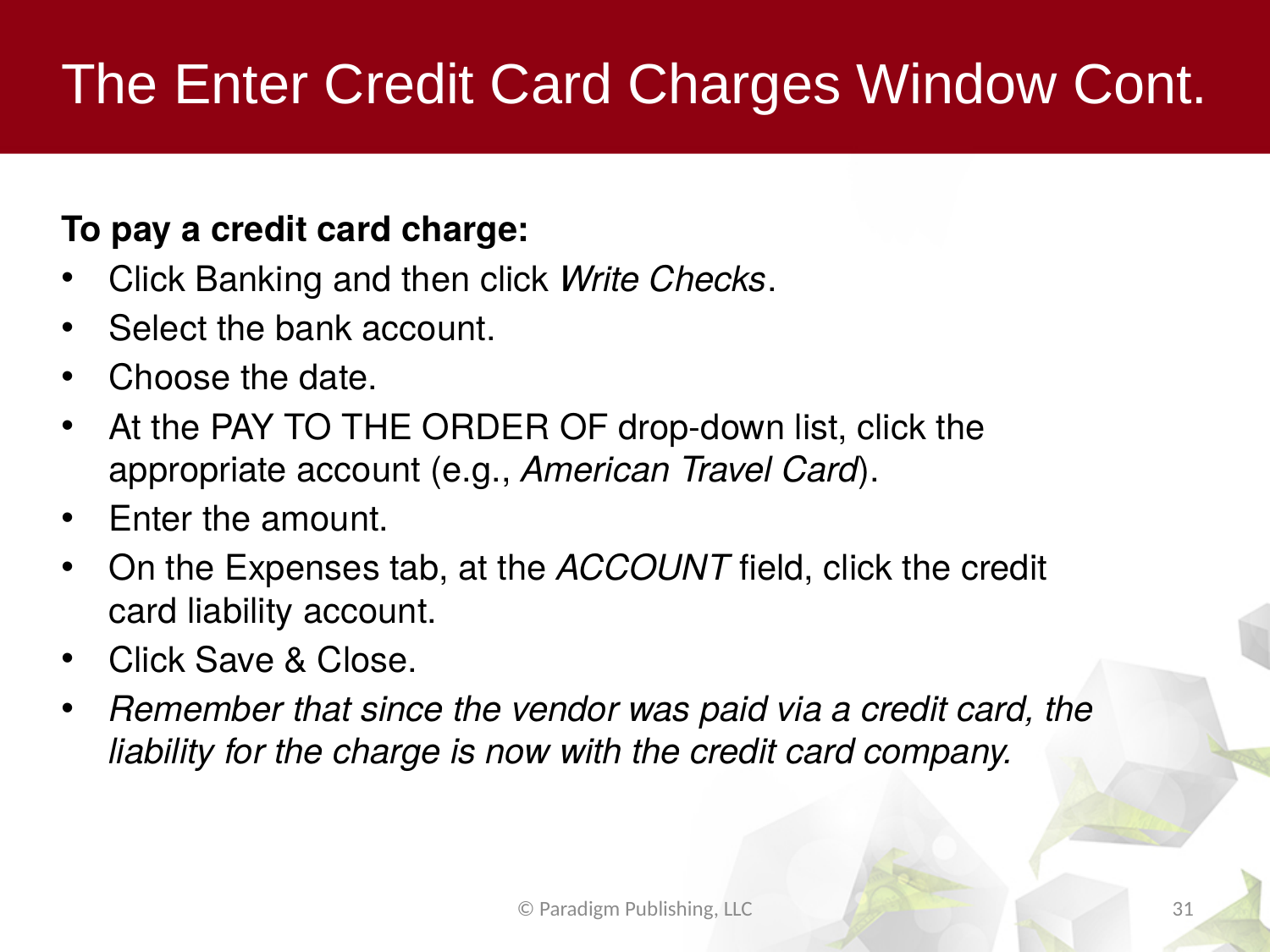

# The Enter Credit Card Charges Window Cont.
To pay a credit card charge:
Click Banking and then click Write Checks.
Select the bank account.
Choose the date.
At the PAY TO THE ORDER OF drop-down list, click the appropriate account (e.g., American Travel Card).
Enter the amount.
On the Expenses tab, at the ACCOUNT field, click the credit card liability account.
Click Save & Close.
Remember that since the vendor was paid via a credit card, the liability for the charge is now with the credit card company.
© Paradigm Publishing, LLC
31